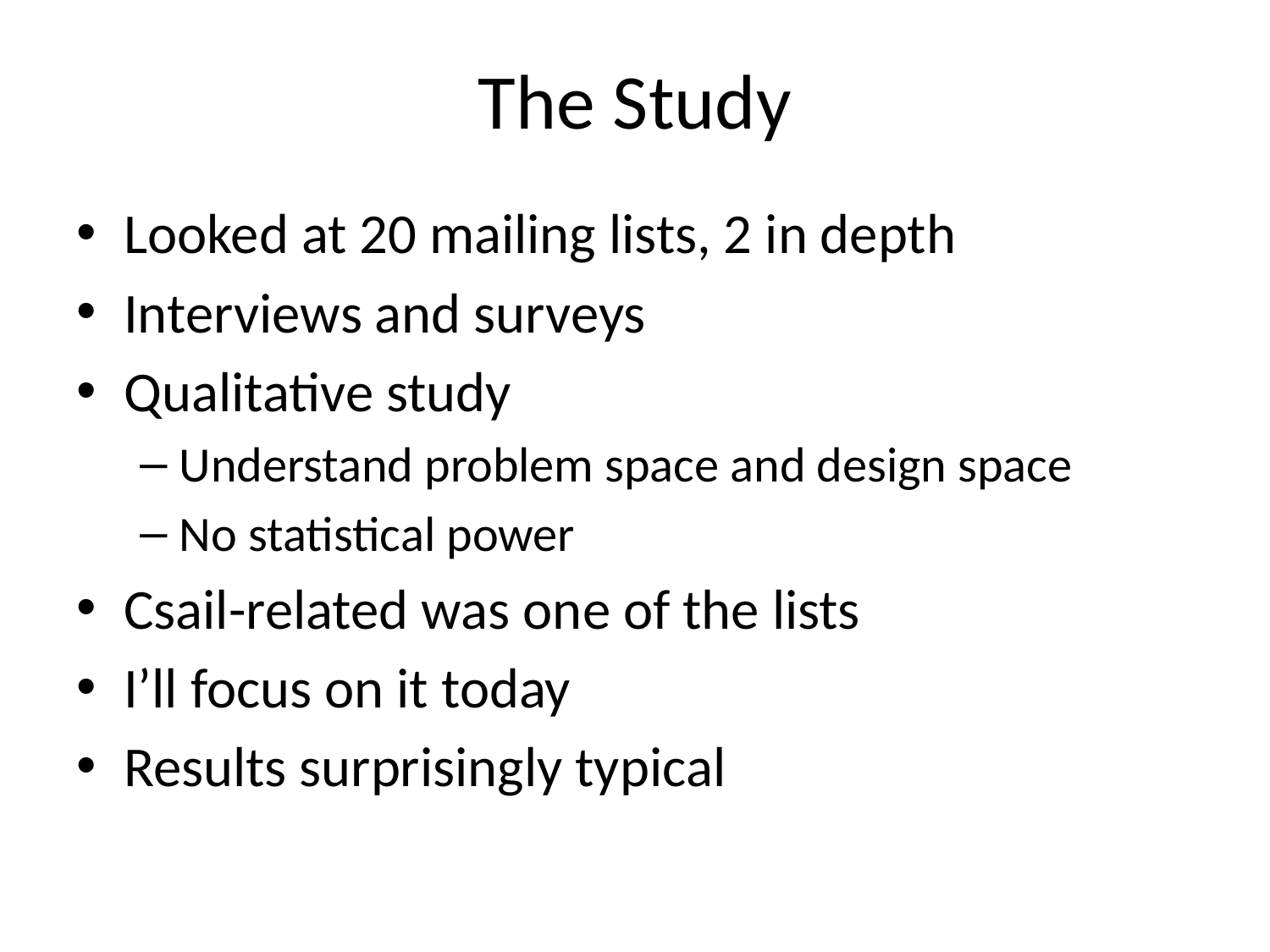

# The Study
Looked at 20 mailing lists, 2 in depth
Interviews and surveys
Qualitative study
Understand problem space and design space
No statistical power
Csail-related was one of the lists
I’ll focus on it today
Results surprisingly typical